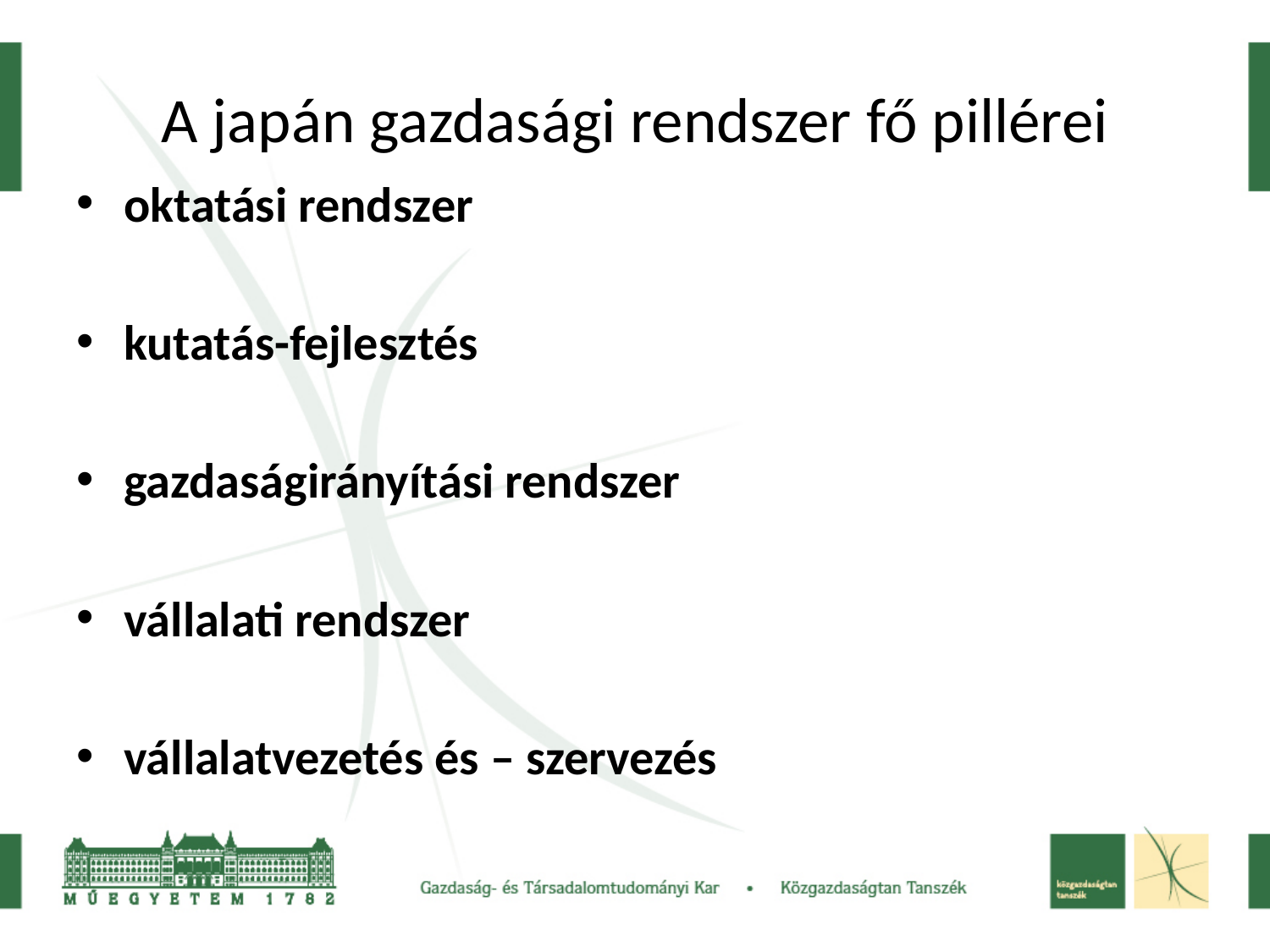

# A japán gazdasági rendszer fő pillérei
oktatási rendszer

kutatás-fejlesztés

gazdaságirányítási rendszer

vállalati rendszer

vállalatvezetés és – szervezés